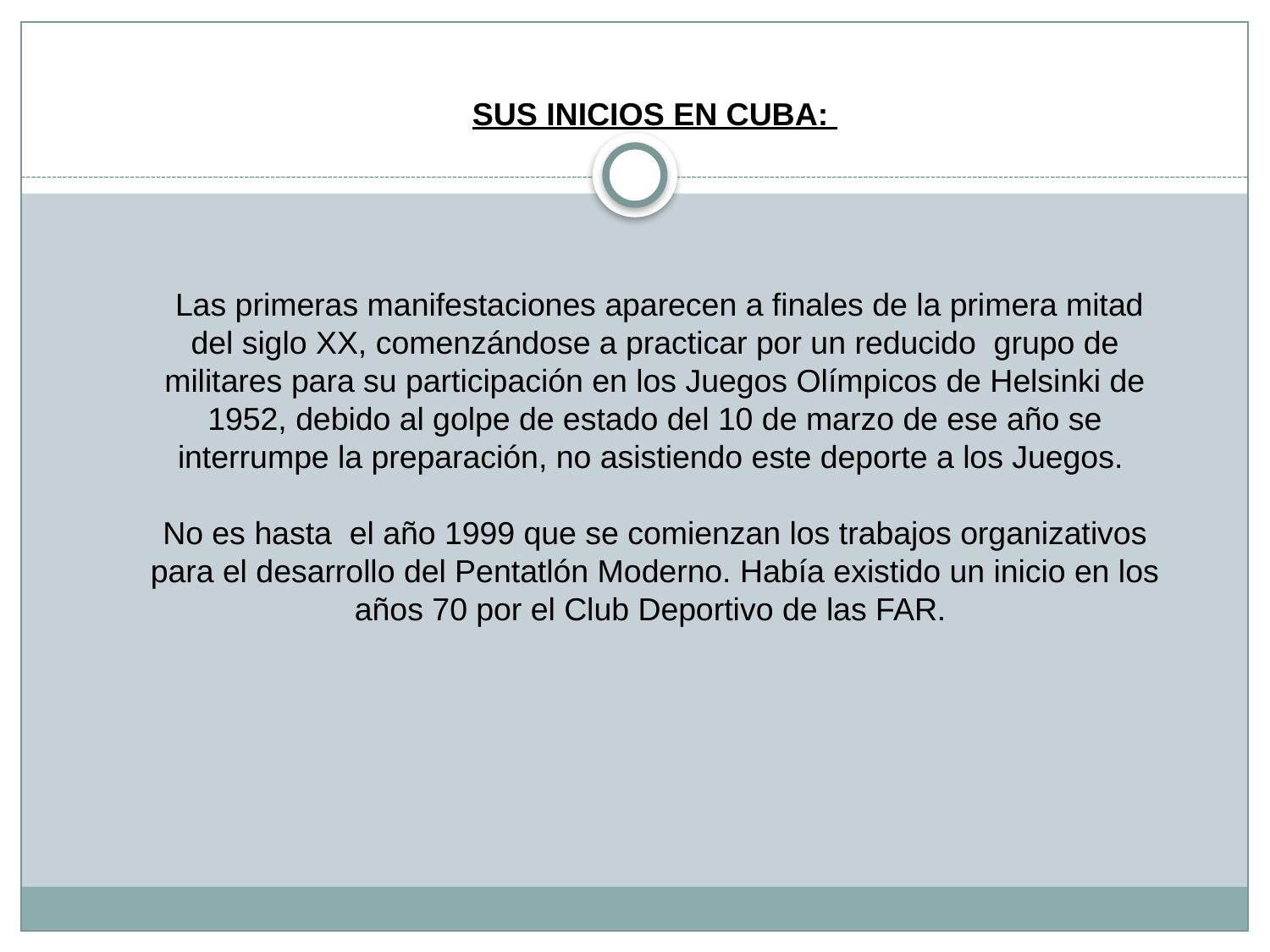

SUS INICIOS EN CUBA:

 Las primeras manifestaciones aparecen a finales de la primera mitad del siglo XX, comenzándose a practicar por un reducido  grupo de militares para su participación en los Juegos Olímpicos de Helsinki de 1952, debido al golpe de estado del 10 de marzo de ese año se interrumpe la preparación, no asistiendo este deporte a los Juegos.

No es hasta  el año 1999 que se comienzan los trabajos organizativos para el desarrollo del Pentatlón Moderno. Había existido un inicio en los años 70 por el Club Deportivo de las FAR.